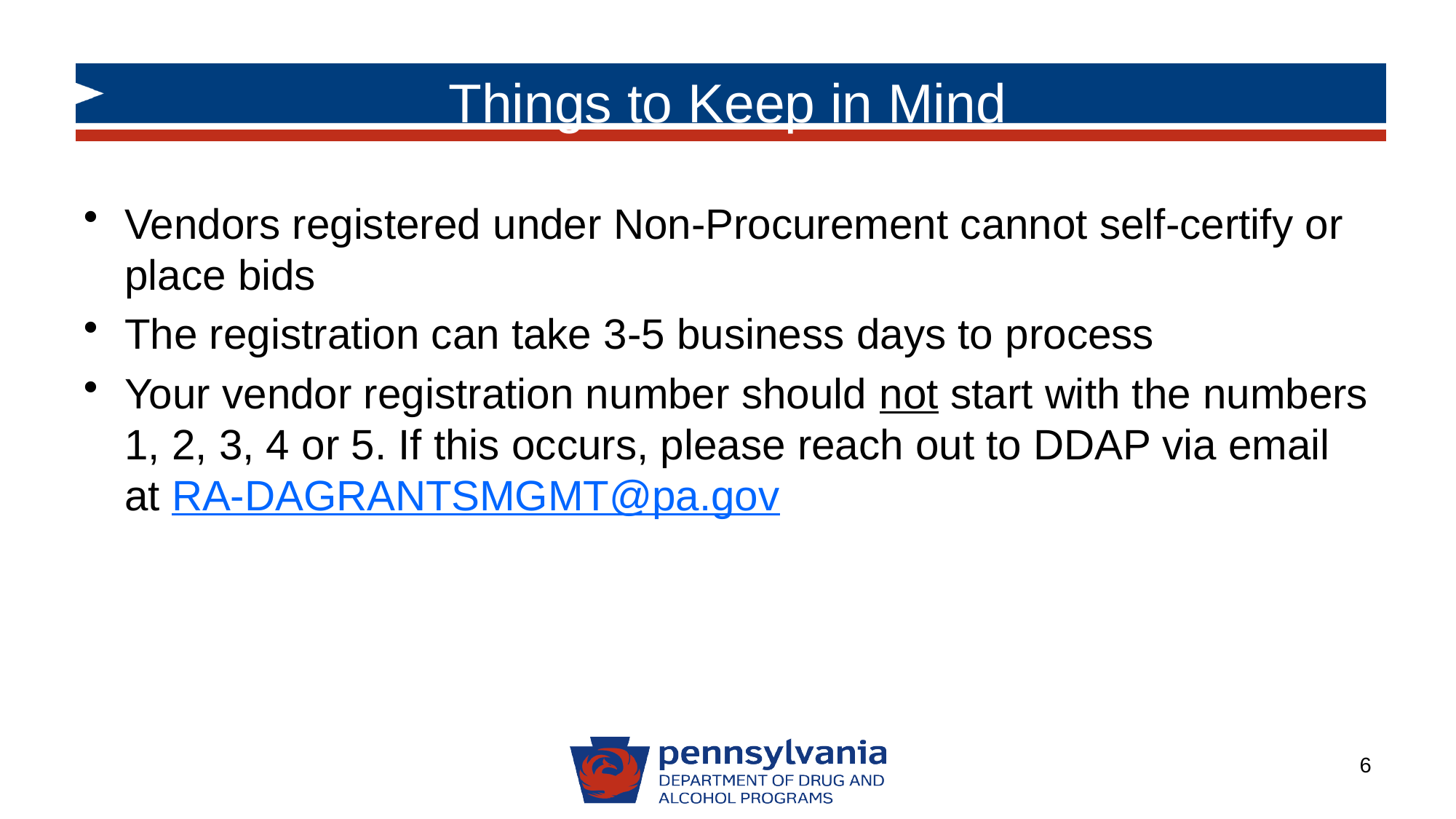

# Things to Keep in Mind
Vendors registered under Non-Procurement cannot self-certify or place bids
The registration can take 3-5 business days to process
Your vendor registration number should not start with the numbers 1, 2, 3, 4 or 5. If this occurs, please reach out to DDAP via email at RA-DAGRANTSMGMT@pa.gov

6